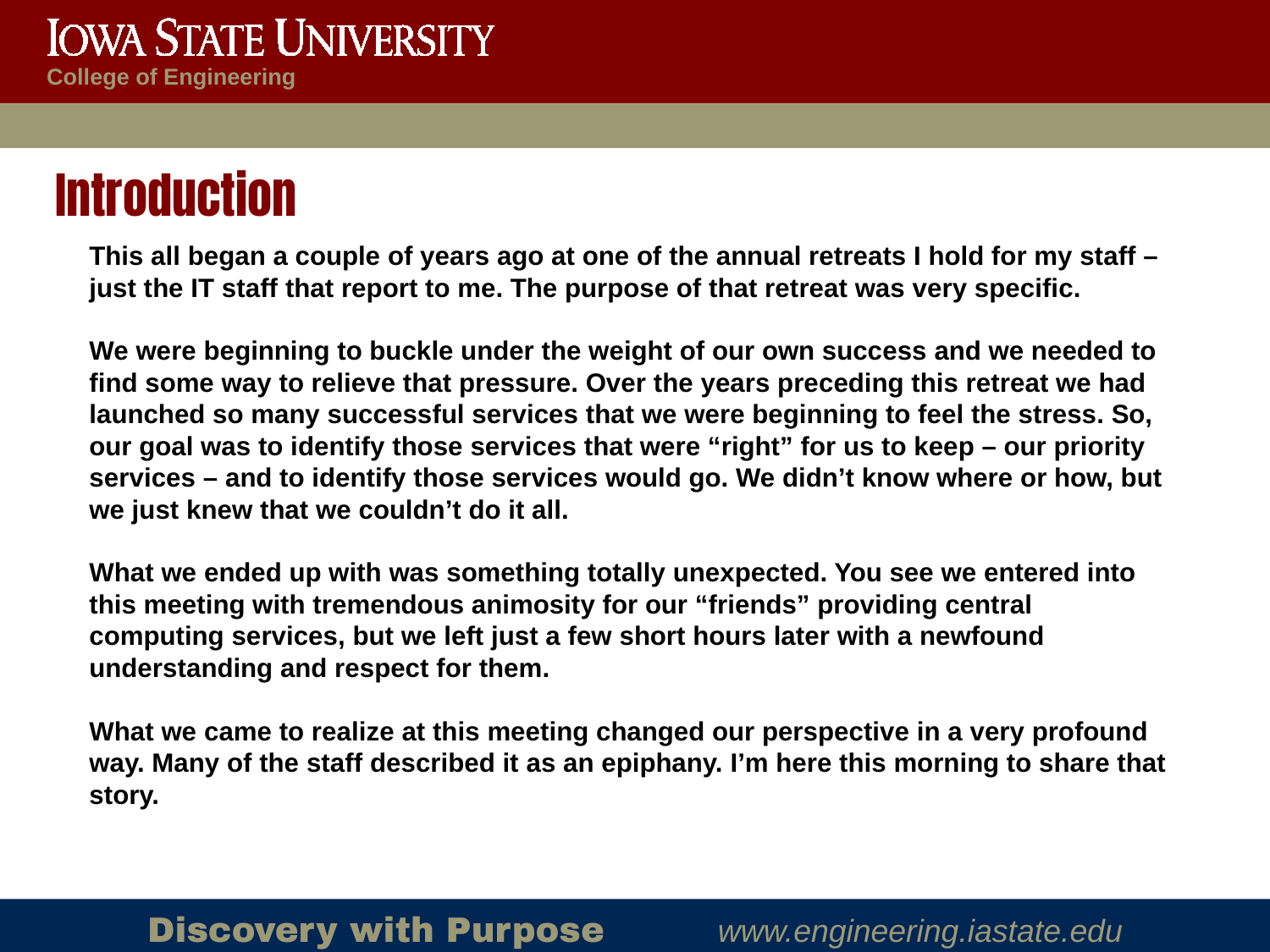

# Introduction
This all began a couple of years ago at one of the annual retreats I hold for my staff – just the IT staff that report to me. The purpose of that retreat was very specific.

We were beginning to buckle under the weight of our own success and we needed to find some way to relieve that pressure. Over the years preceding this retreat we had launched so many successful services that we were beginning to feel the stress. So, our goal was to identify those services that were “right” for us to keep – our priority services – and to identify those services would go. We didn’t know where or how, but we just knew that we couldn’t do it all.

What we ended up with was something totally unexpected. You see we entered into this meeting with tremendous animosity for our “friends” providing central computing services, but we left just a few short hours later with a newfound understanding and respect for them.

What we came to realize at this meeting changed our perspective in a very profound way. Many of the staff described it as an epiphany. I’m here this morning to share that story.